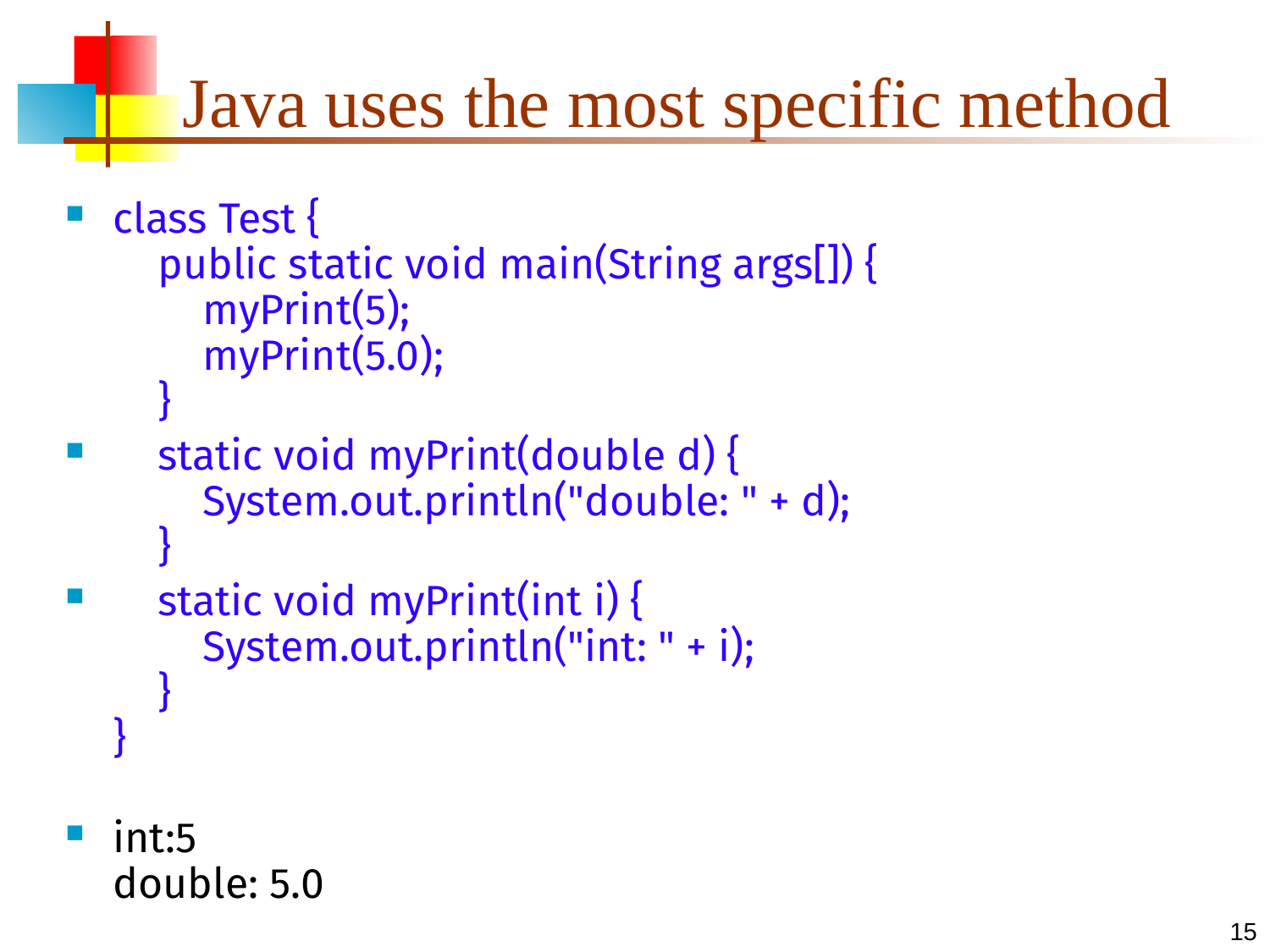

# Java uses the most specific method
class Test {
    public static void main(String args[]) {
        myPrint(5);
        myPrint(5.0);
    }
    static void myPrint(double d) {
        System.out.println("double: " + d);
    }
    static void myPrint(int i) {
        System.out.println("int: " + i);
    }
}
int:5
double: 5.0
15